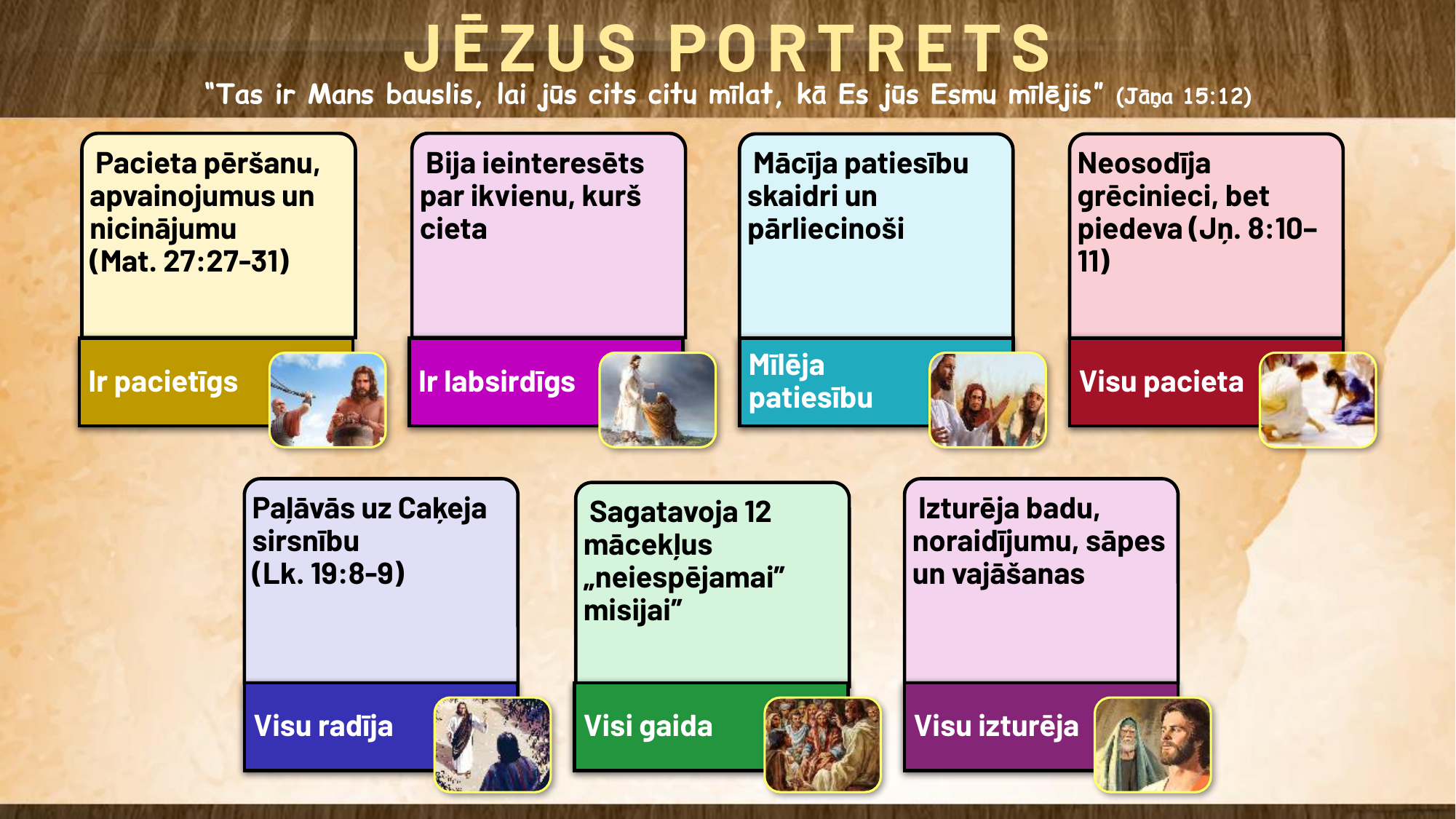

JĒZUS PORTRETS
“Tas ir Mans bauslis, lai jūs cits citu mīlat, kā Es jūs Esmu mīlējis” (Jāņa 15:12)
 Pacieta pēršanu, apvainojumus un nicinājumu        (Mat. 27:27-31)
Ir pacietīgs
 Bija ieinteresēts par ikvienu, kurš cieta
Ir labsirdīgs
 Mācīja patiesību skaidri un pārliecinoši
Mīlēja patiesību
Neosodīja grēcinieci, bet piedeva (Jņ. 8:10–11)

Visu pacieta
Paļāvās uz Caķeja sirsnību                  (Lk. 19:8-9)

Visu radīja
 Sagatavoja 12 mācekļus „neiespējamai” misijai”
Visi gaida
 Izturēja badu, noraidījumu, sāpes un vajāšanas

Visu izturēja